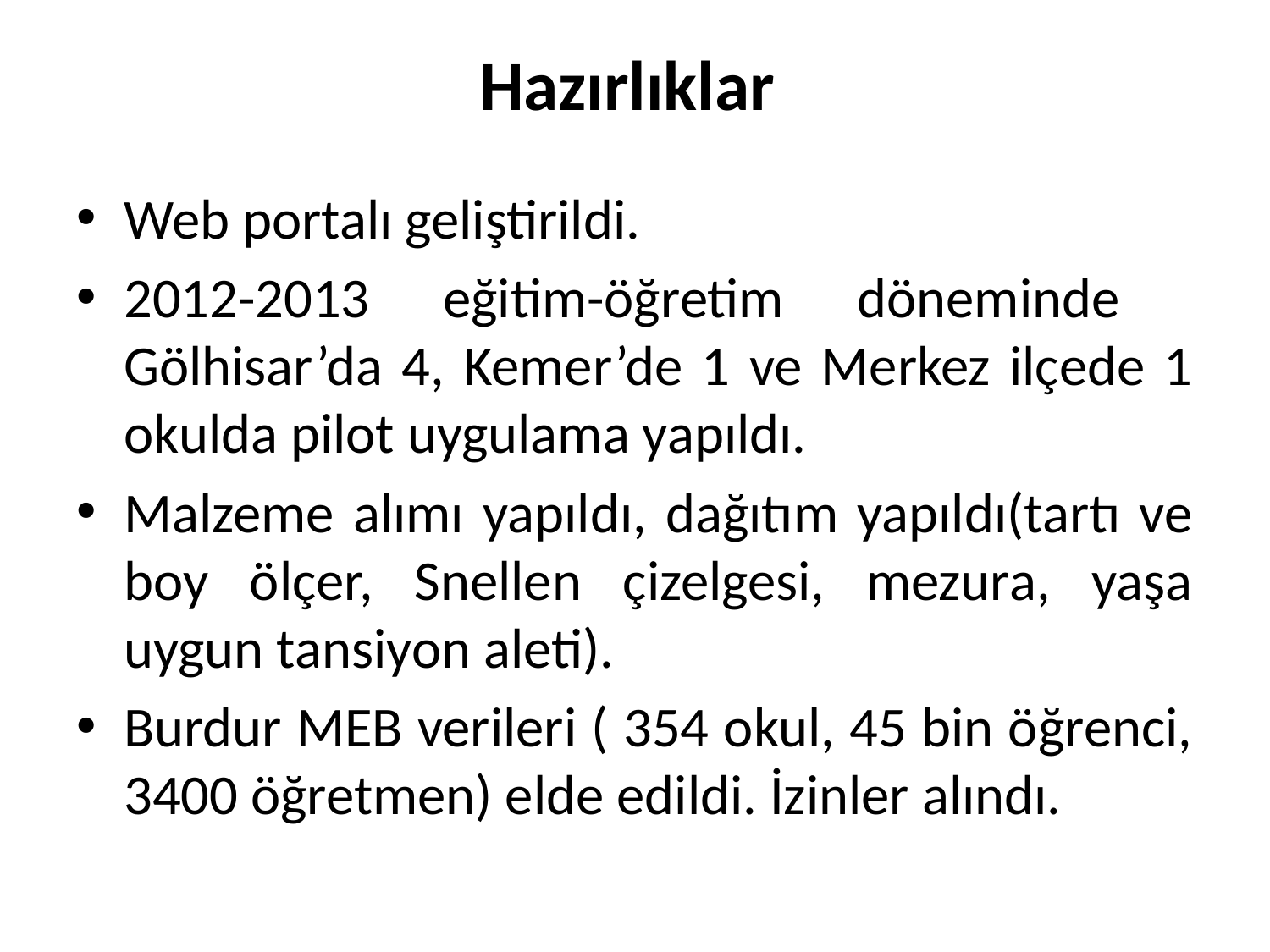

# Hazırlıklar
Web portalı geliştirildi.
2012-2013 eğitim-öğretim döneminde  Gölhisar’da 4, Kemer’de 1 ve Merkez ilçede 1 okulda pilot uygulama yapıldı.
Malzeme alımı yapıldı, dağıtım yapıldı(tartı ve boy ölçer, Snellen çizelgesi, mezura, yaşa uygun tansiyon aleti).
Burdur MEB verileri ( 354 okul, 45 bin öğrenci, 3400 öğretmen) elde edildi. İzinler alındı.